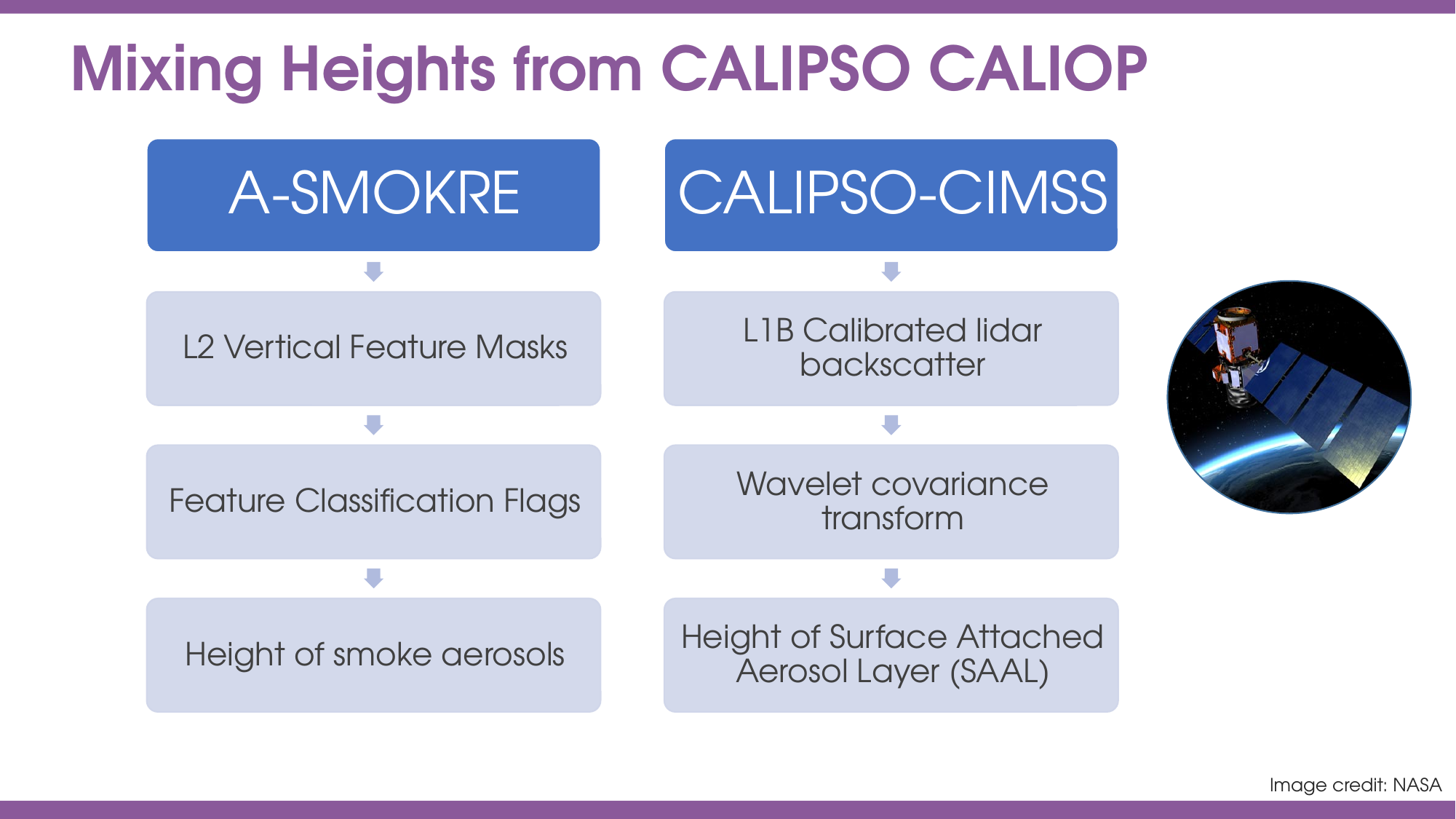

Mixing Heights from CALIPSO CALIOP
A-SMOKRE
L2 Vertical Feature Masks
Feature Classification Flags
Height of smoke aerosols
CALIPSO-CIMSS
L1B Calibrated lidar backscatter
Wavelet covariance transform
Height of Surface Attached Aerosol Layer (SAAL)

Image credit: NASA